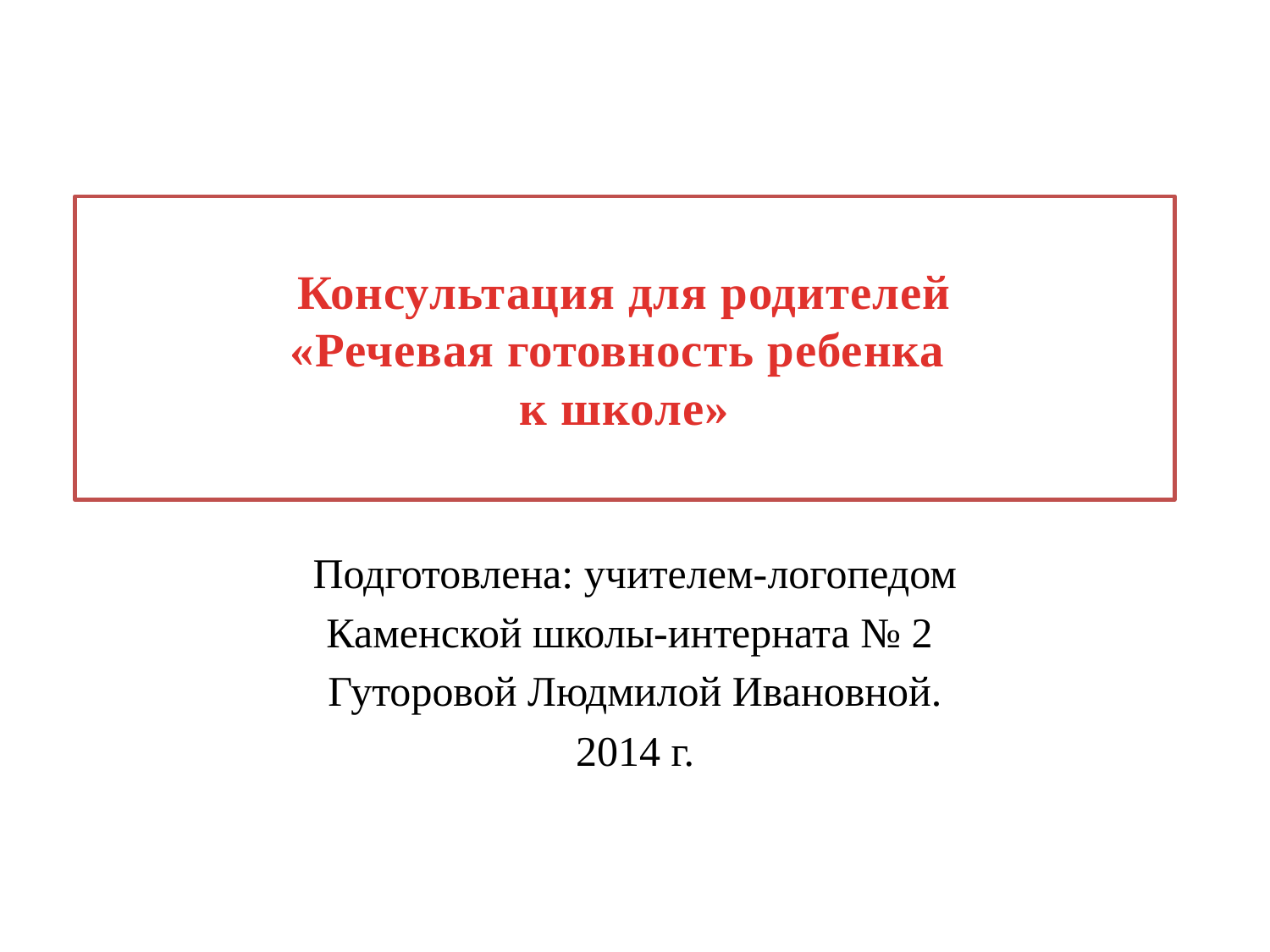

# Консультация для родителей «Речевая готовность ребенка к школе»
Подготовлена: учителем-логопедом
Каменской школы-интерната № 2
Гуторовой Людмилой Ивановной.
2014 г.